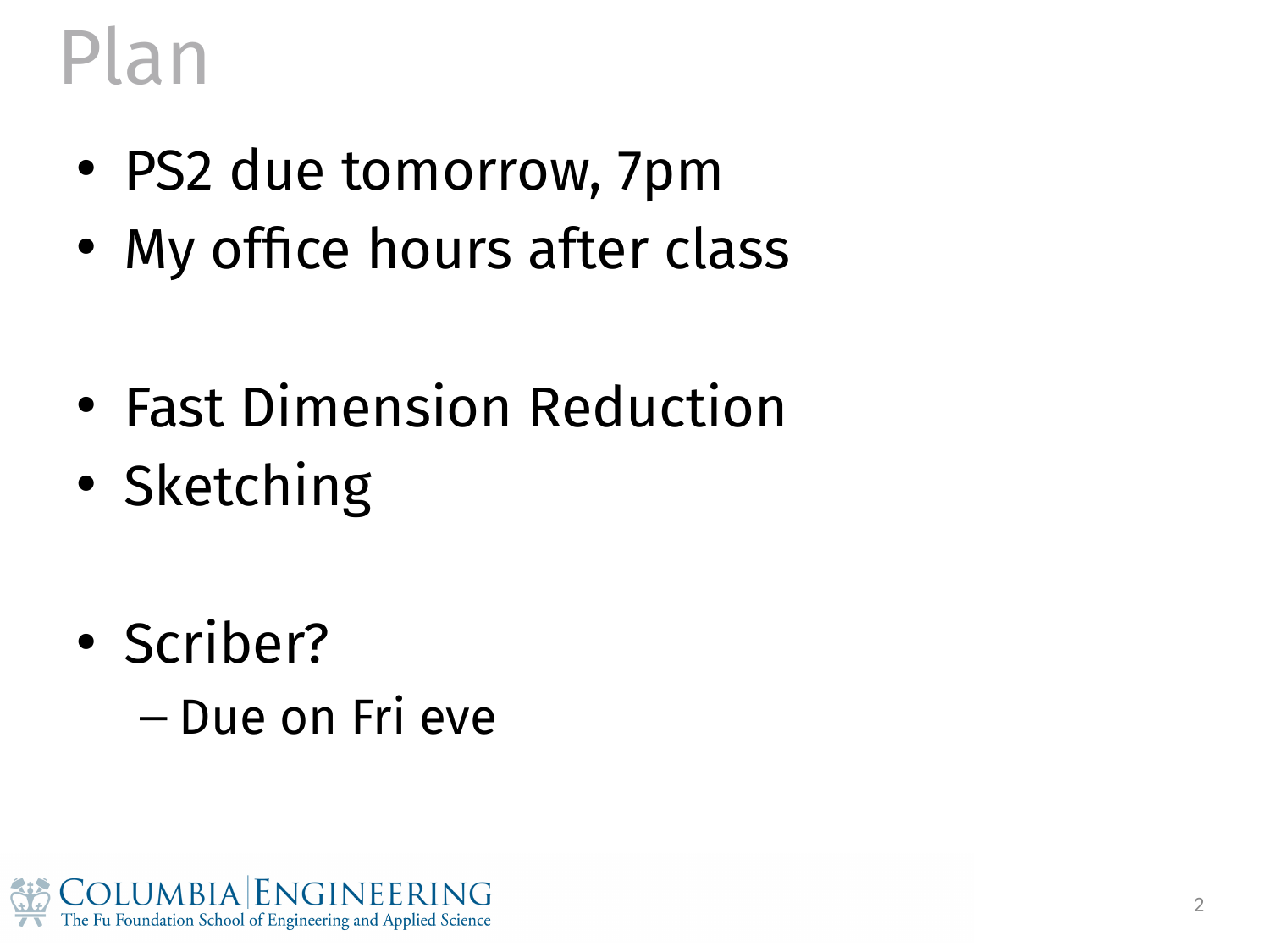

# Plan
PS2 due tomorrow, 7pm
My office hours after class

Fast Dimension Reduction
Sketching

Scriber?
Due on Fri eve
2